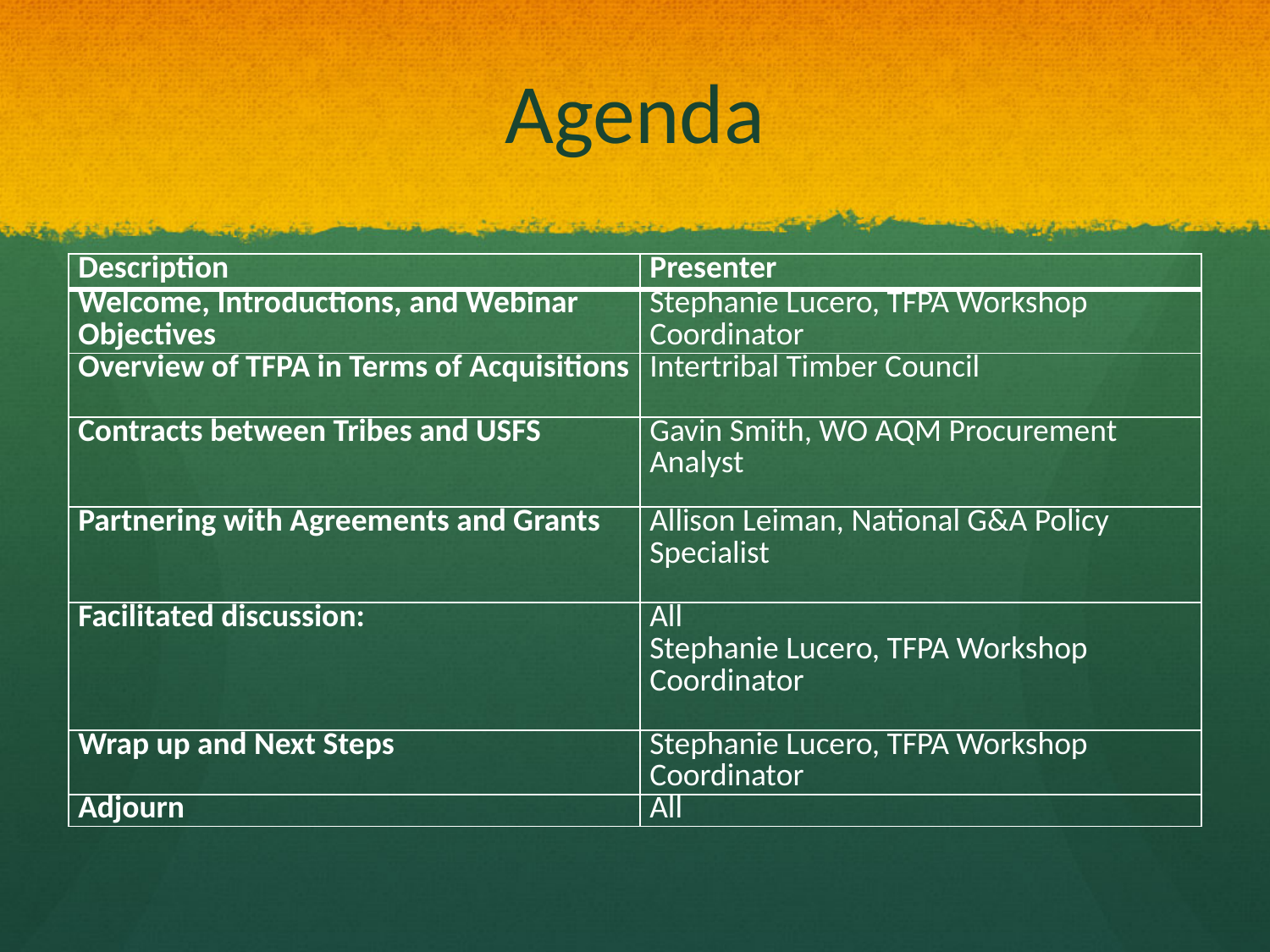

# Agenda
| Description | Presenter |
| --- | --- |
| Welcome, Introductions, and Webinar Objectives | Stephanie Lucero, TFPA Workshop Coordinator |
| Overview of TFPA in Terms of Acquisitions | Intertribal Timber Council |
| Contracts between Tribes and USFS | Gavin Smith, WO AQM Procurement Analyst |
| Partnering with Agreements and Grants | Allison Leiman, National G&A Policy Specialist |
| Facilitated discussion: | All Stephanie Lucero, TFPA Workshop Coordinator |
| Wrap up and Next Steps | Stephanie Lucero, TFPA Workshop Coordinator |
| Adjourn | All |